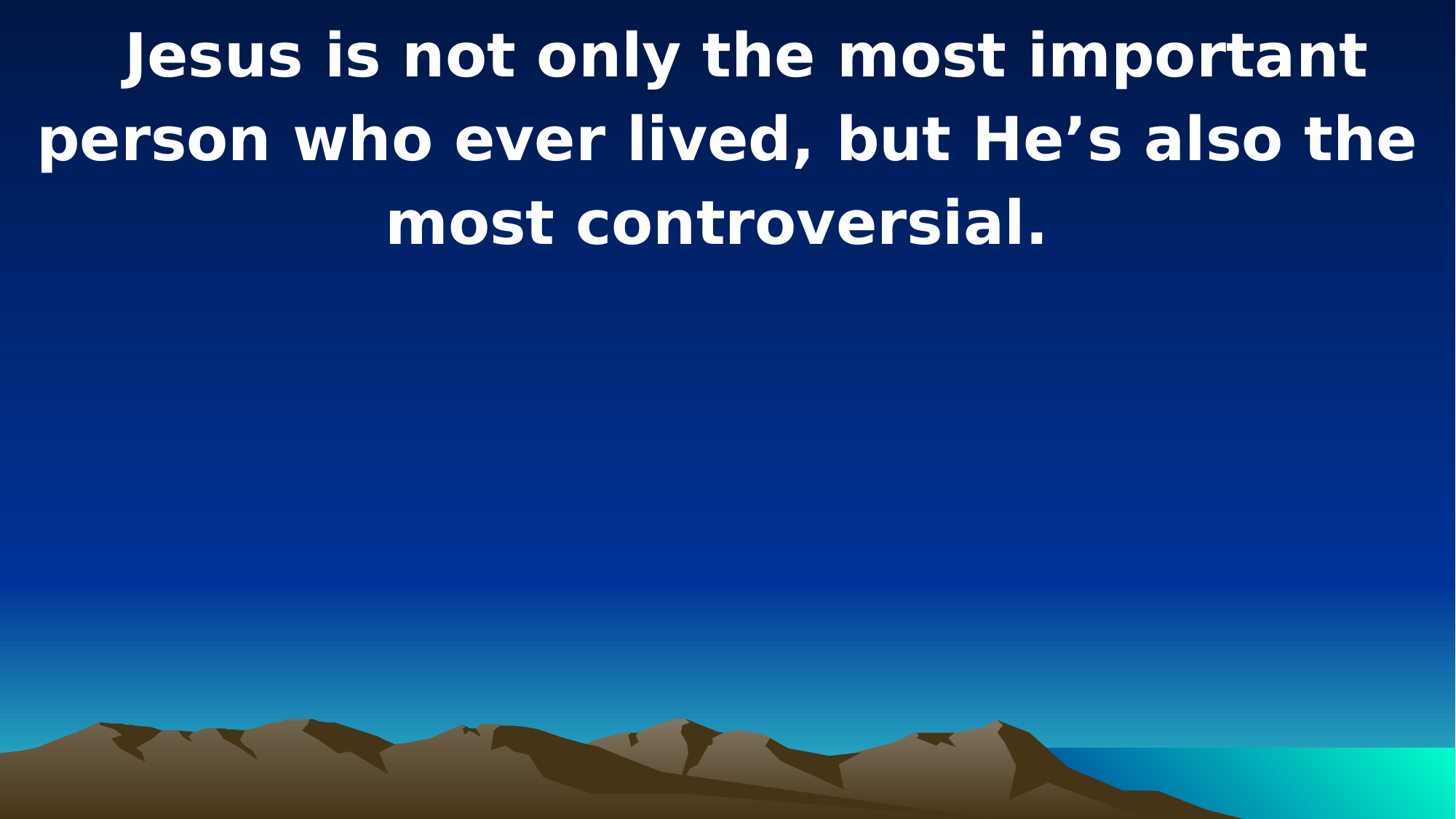

Jesus is not only the most important person who ever lived, but He’s also the most controversial.